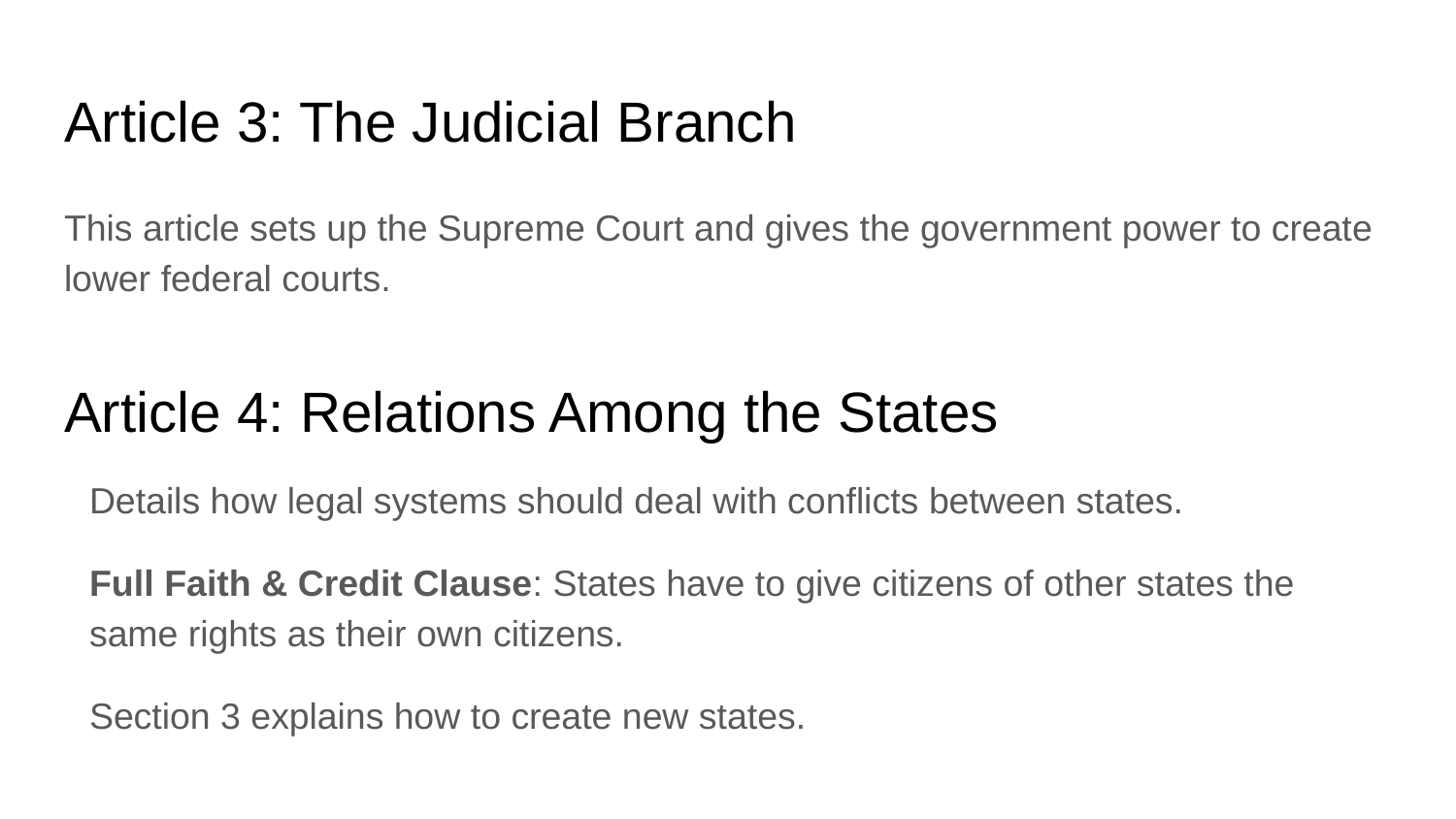

# Article 3: The Judicial Branch
This article sets up the Supreme Court and gives the government power to create lower federal courts.
Article 4: Relations Among the States
Details how legal systems should deal with conflicts between states.
Full Faith & Credit Clause: States have to give citizens of other states the same rights as their own citizens.
Section 3 explains how to create new states.